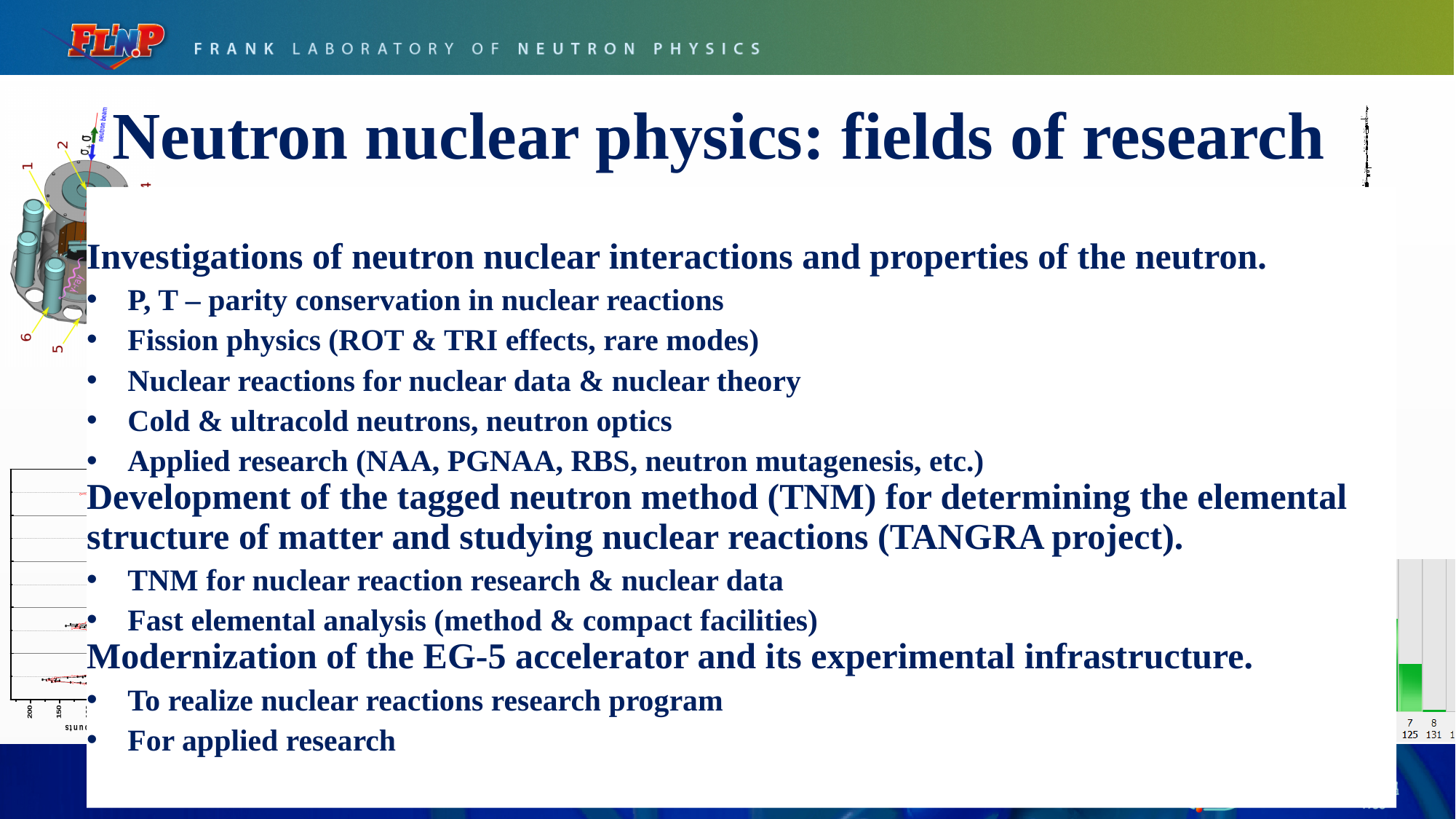

# Neutron nuclear physics: fields of research
Investigations of neutron nuclear interactions and properties of the neutron.
P, T – parity conservation in nuclear reactions
Fission physics (ROT & TRI effects, rare modes)
Nuclear reactions for nuclear data & nuclear theory
Cold & ultracold neutrons, neutron optics
Applied research (NAA, PGNAA, RBS, neutron mutagenesis, etc.)
Development of the tagged neutron method (TNM) for determining the elemental structure of matter and studying nuclear reactions (TANGRA project).
TNM for nuclear reaction research & nuclear data
Fast elemental analysis (method & compact facilities)
Modernization of the EG-5 accelerator and its experimental infrastructure.
To realize nuclear reactions research program
For applied research